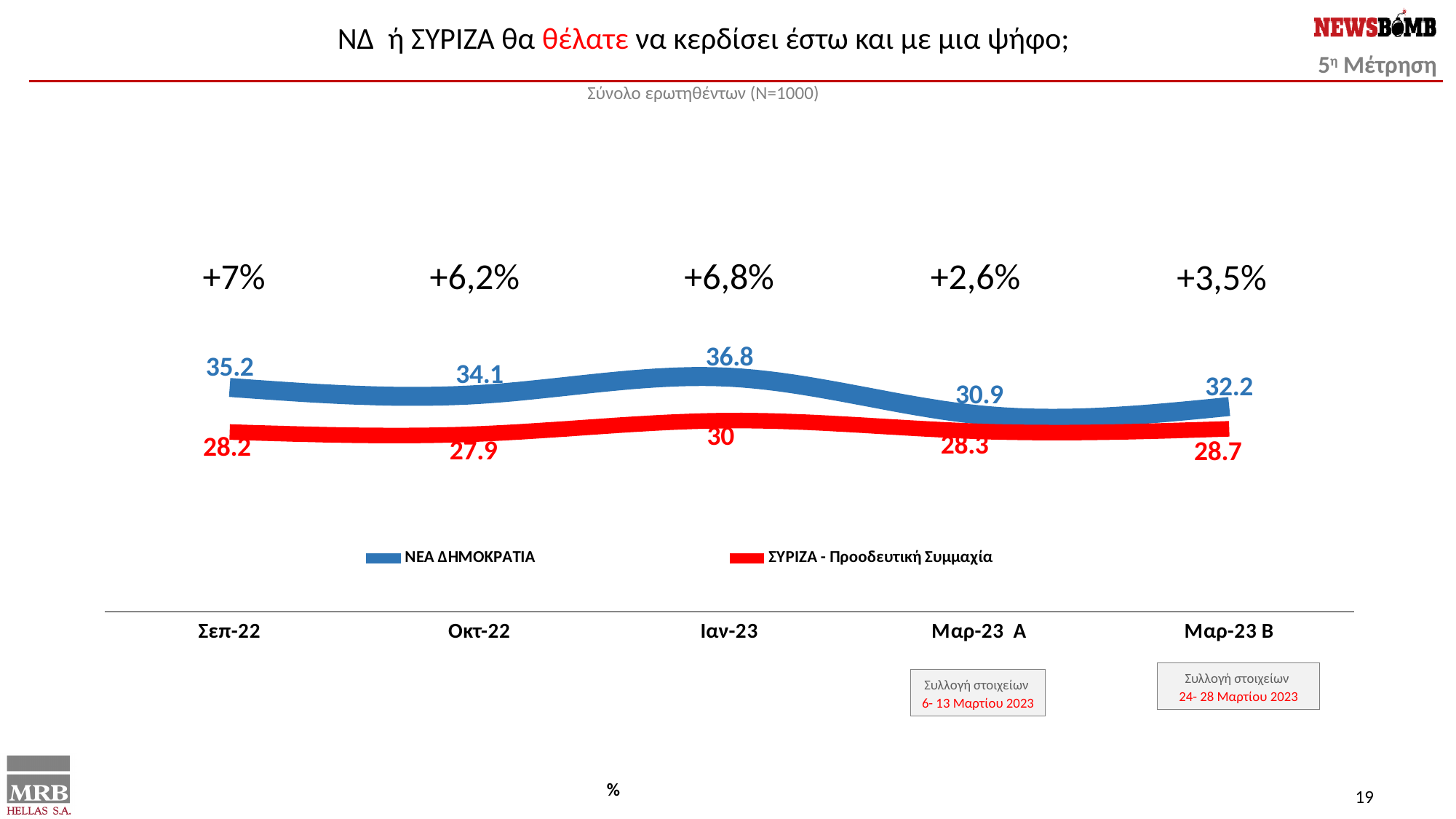

ΝΔ  ή ΣΥΡΙΖΑ θα θέλατε να κερδίσει έστω και με μια ψήφο;

Σύνολο ερωτηθέντων (Ν=1000)

### Chart

| Category | ΝΕΑ ΔΗΜΟΚΡΑΤΙΑ | ΣΥΡΙΖΑ - Προοδευτική Συμμαχία |
|---|---|---|
| Σεπ-22 | 35.2 | 28.2 |
| Οκτ-22 | 34.1 | 27.9 |
| Ιαν-23 | 36.8 | 30.0 |
| Mαρ-23  Α | 30.9 | 28.3 |
| Mαρ-23 B | 32.2 | 28.7 |
+2,6%
+7%
+6,2%
+6,8%
+3,5%
Συλλογή στοιχείων
24- 28 Μαρτίου 2023
Συλλογή στοιχείων
6- 13 Μαρτίου 2023
%
19